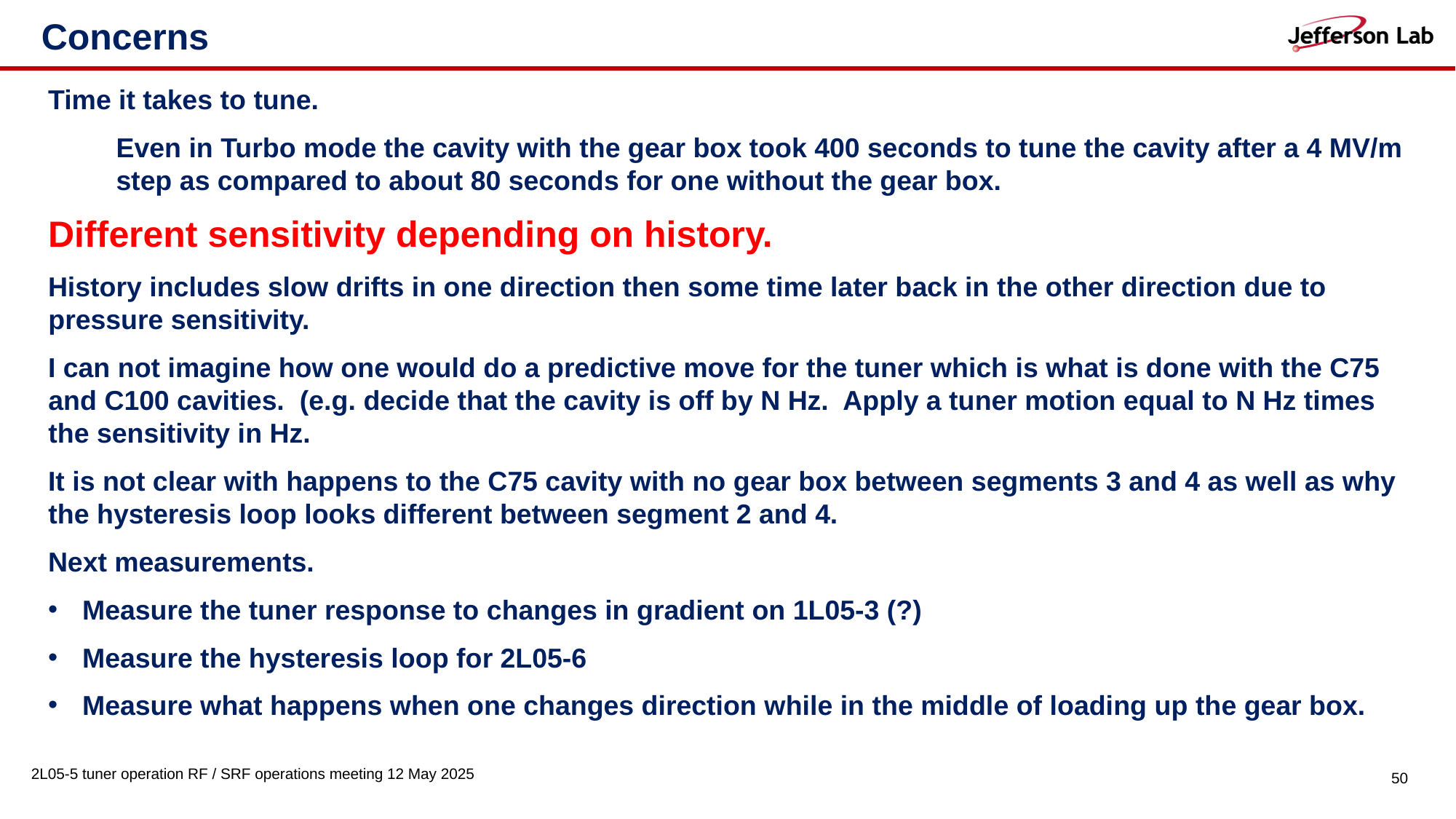

# Concerns
Time it takes to tune.
Even in Turbo mode the cavity with the gear box took 400 seconds to tune the cavity after a 4 MV/m step as compared to about 80 seconds for one without the gear box.
Different sensitivity depending on history.
History includes slow drifts in one direction then some time later back in the other direction due to pressure sensitivity.
I can not imagine how one would do a predictive move for the tuner which is what is done with the C75 and C100 cavities.  (e.g. decide that the cavity is off by N Hz.  Apply a tuner motion equal to N Hz times the sensitivity in Hz.
It is not clear with happens to the C75 cavity with no gear box between segments 3 and 4 as well as why the hysteresis loop looks different between segment 2 and 4.
Next measurements.
Measure the tuner response to changes in gradient on 1L05-3 (?)
Measure the hysteresis loop for 2L05-6
Measure what happens when one changes direction while in the middle of loading up the gear box.
2L05-5 tuner operation RF / SRF operations meeting 12 May 2025
50